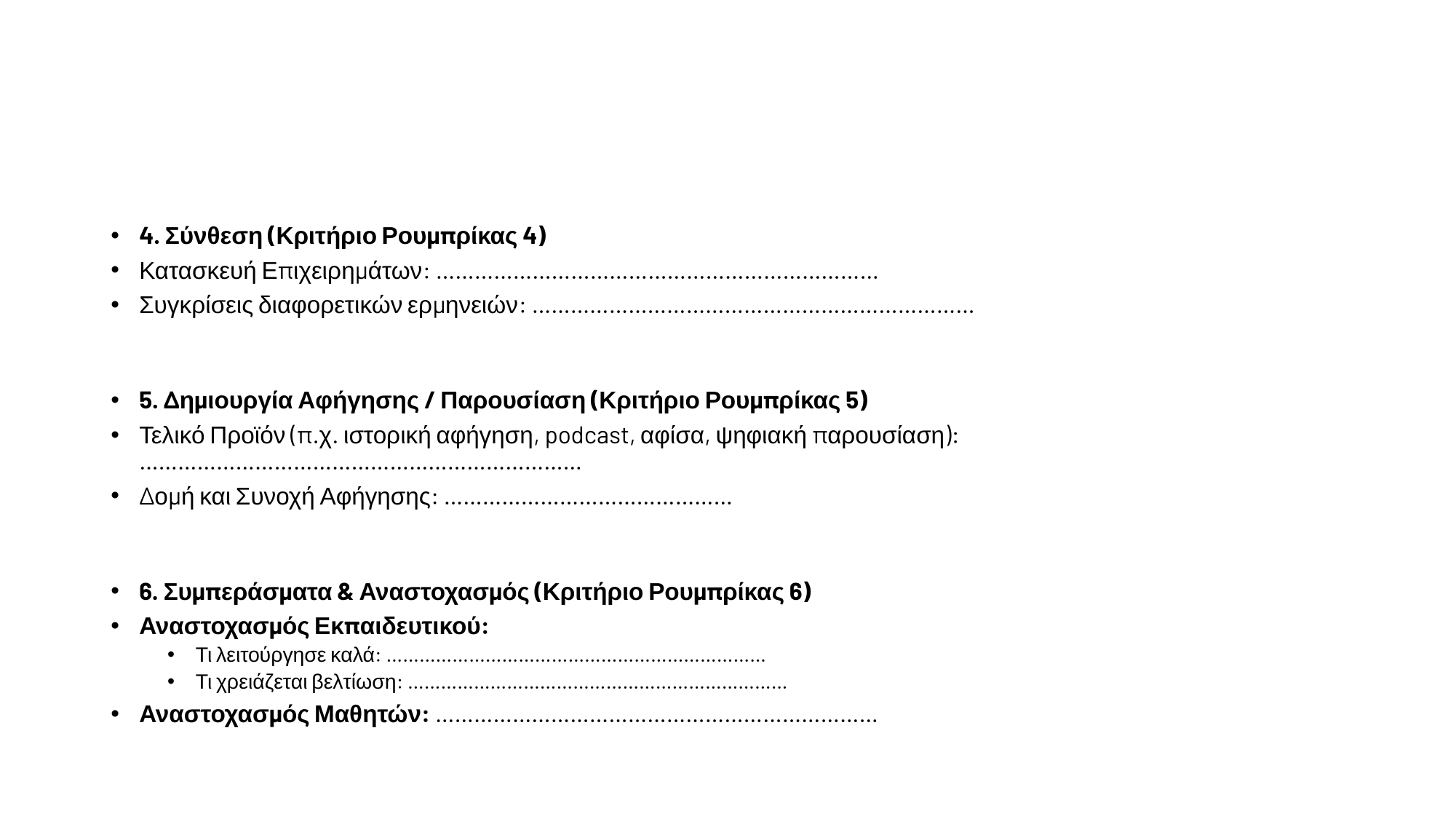

#
4. Σύνθεση (Κριτήριο Ρουμπρίκας 4)
Κατασκευή Επιχειρημάτων: ……………………………………………………………
Συγκρίσεις διαφορετικών ερμηνειών: ……………………………………………………………

5. Δημιουργία Αφήγησης / Παρουσίαση (Κριτήριο Ρουμπρίκας 5)
Τελικό Προϊόν (π.χ. ιστορική αφήγηση, podcast, αφίσα, ψηφιακή παρουσίαση):……………………………………………………………
Δομή και Συνοχή Αφήγησης: ………………………………………

6. Συμπεράσματα & Αναστοχασμός (Κριτήριο Ρουμπρίκας 6)
Αναστοχασμός Εκπαιδευτικού:
Τι λειτούργησε καλά: ……………………………………………………………
Τι χρειάζεται βελτίωση: ……………………………………………………………
Αναστοχασμός Μαθητών: ……………………………………………………………